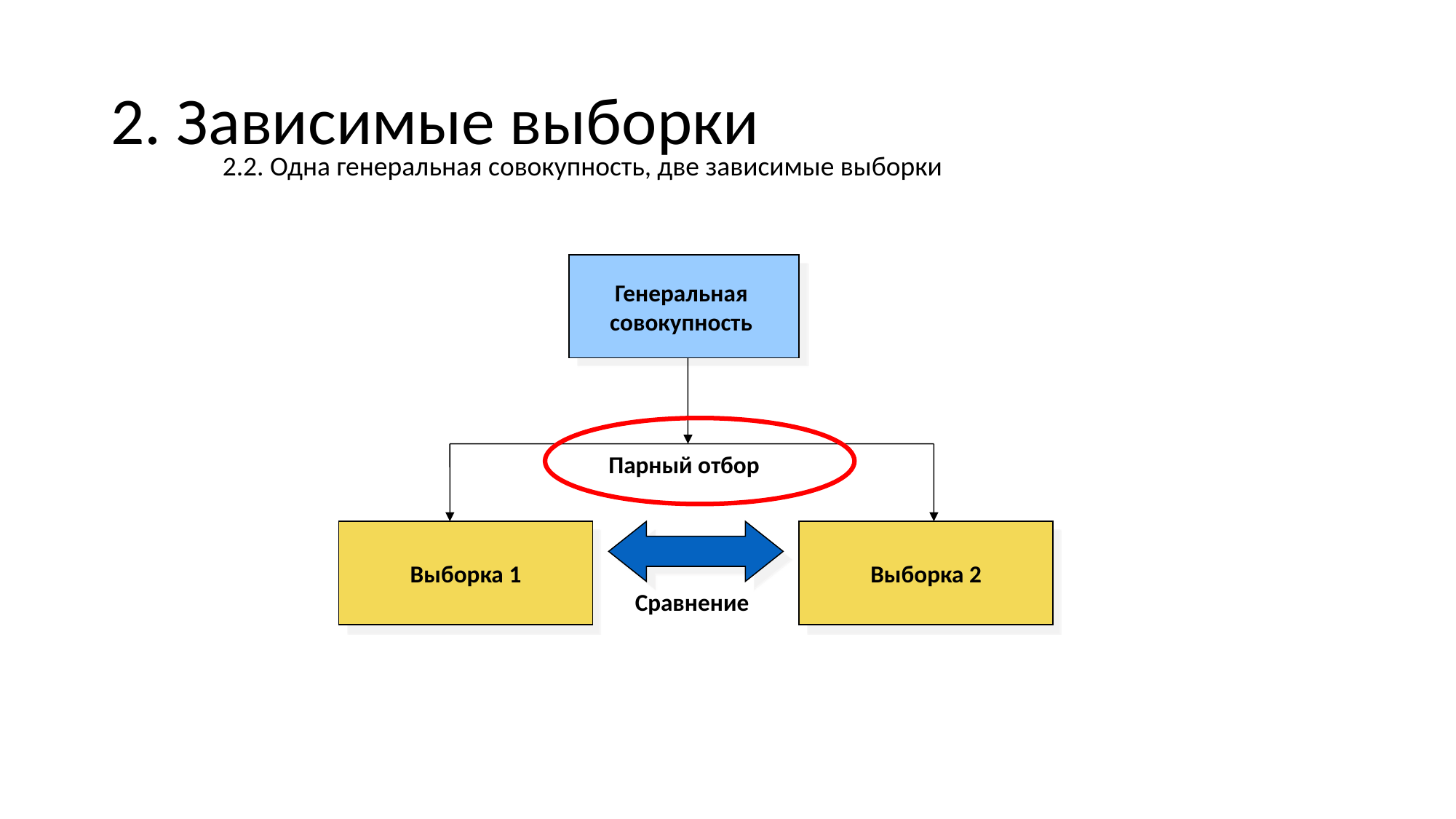

# 2. Зависимые выборки
2.2. Одна генеральная совокупность, две зависимые выборки
Генеральная
совокупность

Парный отбор

Выборка 1

Выборка 2
Сравнение